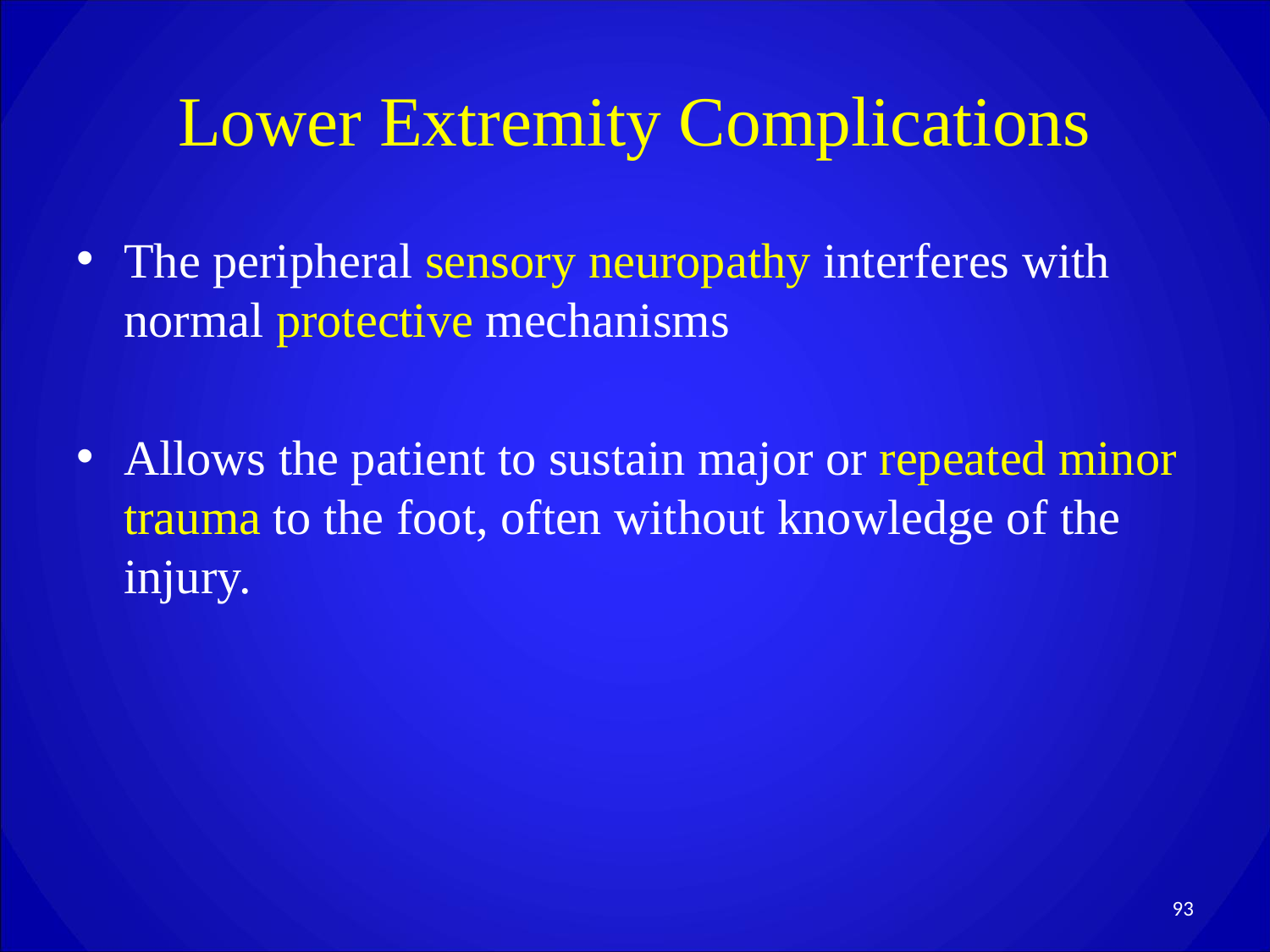

# Lower Extremity Complications
The peripheral sensory neuropathy interferes with normal protective mechanisms

Allows the patient to sustain major or repeated minor trauma to the foot, often without knowledge of the injury.
93